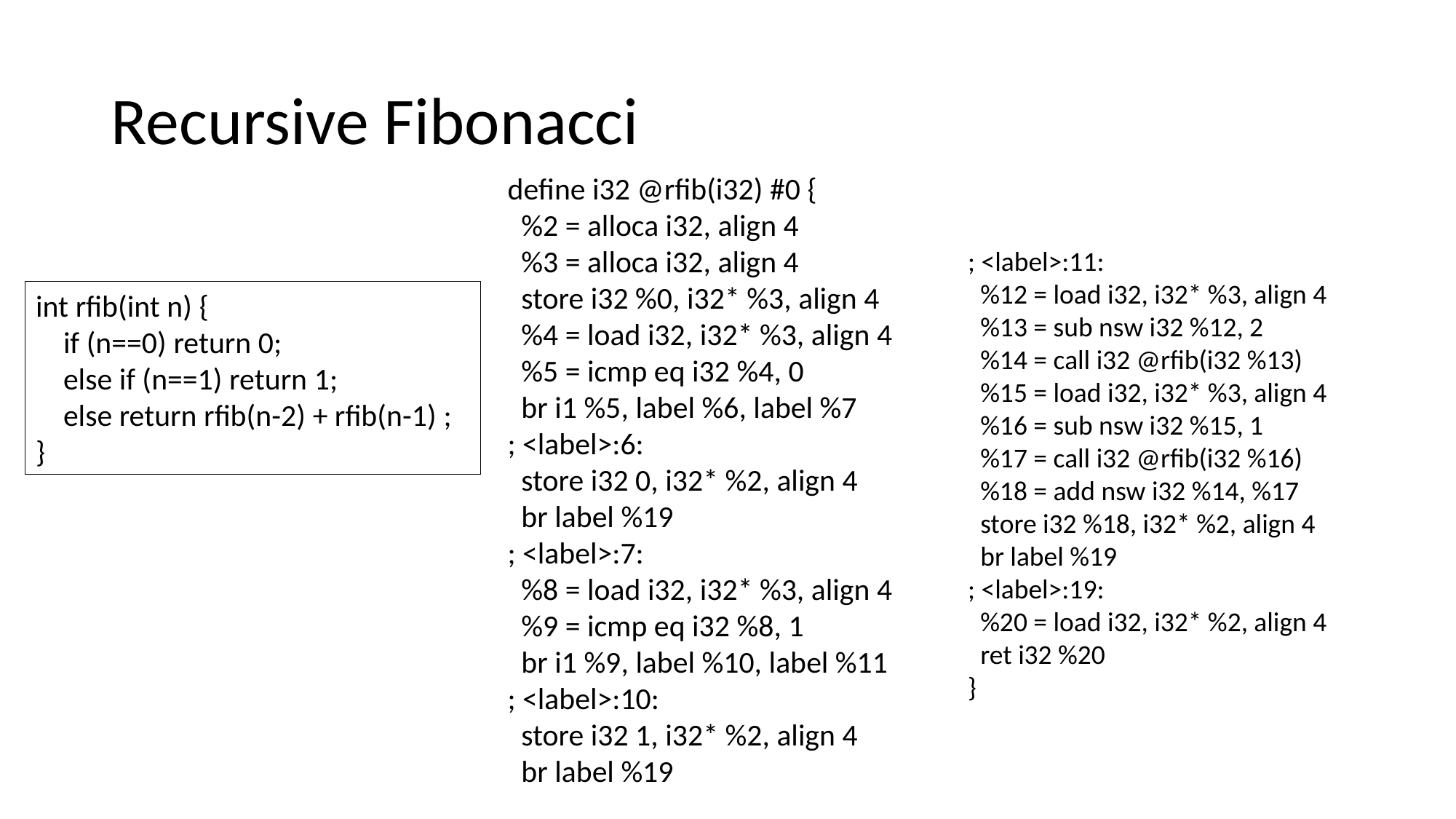

# Recursive Fibonacci
define i32 @rfib(i32) #0 {
  %2 = alloca i32, align 4
  %3 = alloca i32, align 4
  store i32 %0, i32* %3, align 4
  %4 = load i32, i32* %3, align 4
  %5 = icmp eq i32 %4, 0
  br i1 %5, label %6, label %7
; <label>:6:
  store i32 0, i32* %2, align 4
  br label %19
; <label>:7:
  %8 = load i32, i32* %3, align 4
  %9 = icmp eq i32 %8, 1
  br i1 %9, label %10, label %11
; <label>:10:
  store i32 1, i32* %2, align 4
  br label %19
; <label>:11:
  %12 = load i32, i32* %3, align 4
  %13 = sub nsw i32 %12, 2
  %14 = call i32 @rfib(i32 %13)
  %15 = load i32, i32* %3, align 4
  %16 = sub nsw i32 %15, 1
  %17 = call i32 @rfib(i32 %16)
  %18 = add nsw i32 %14, %17
  store i32 %18, i32* %2, align 4
  br label %19
; <label>:19:
  %20 = load i32, i32* %2, align 4
  ret i32 %20
}

int rfib(int n) {
    if (n==0) return 0;
    else if (n==1) return 1;
    else return rfib(n-2) + rfib(n-1) ;
}